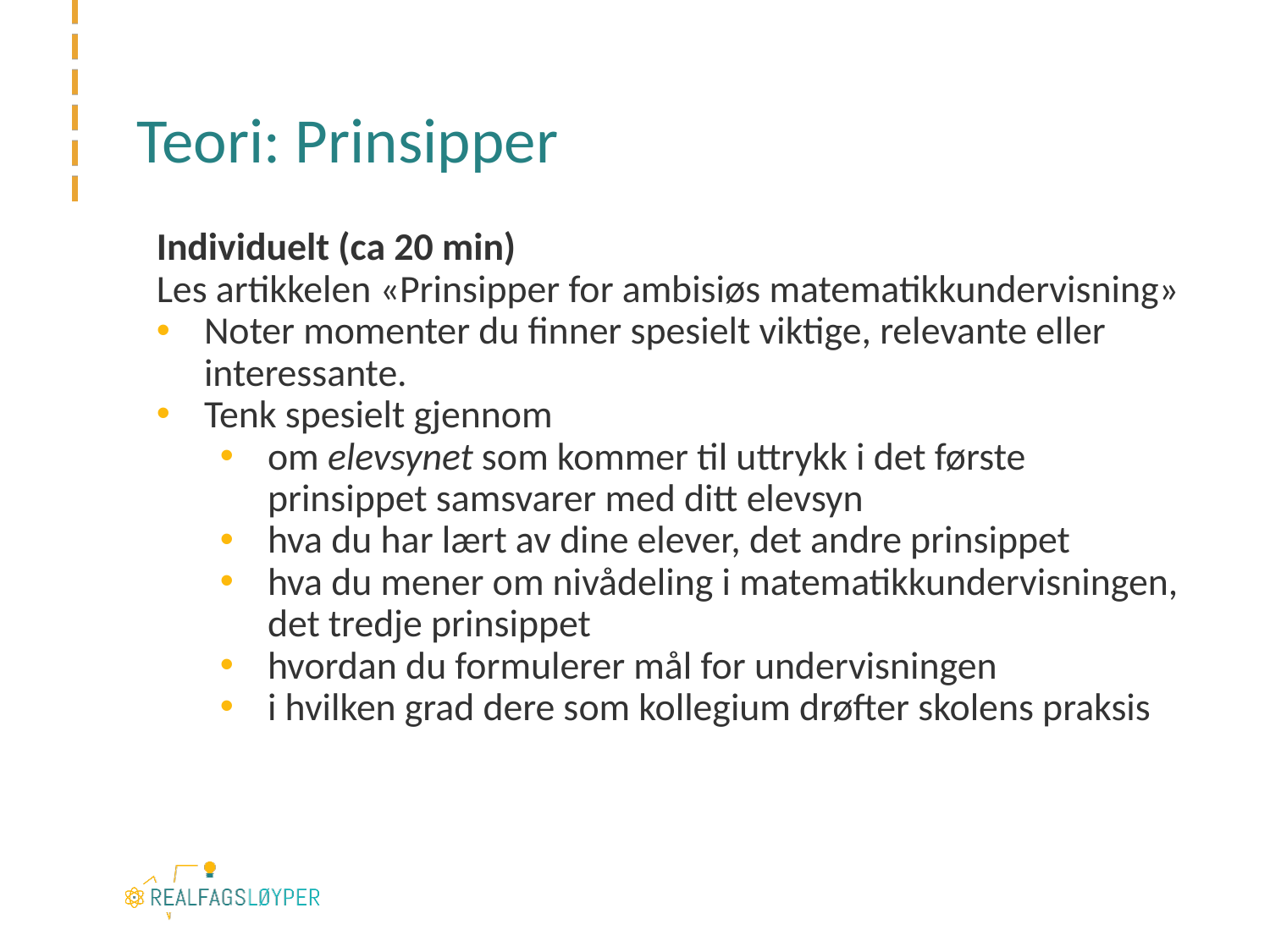

# Teori: Prinsipper
Individuelt (ca 20 min)
Les artikkelen «Prinsipper for ambisiøs matematikkundervisning»
Noter momenter du finner spesielt viktige, relevante eller interessante.
Tenk spesielt gjennom
om elevsynet som kommer til uttrykk i det første prinsippet samsvarer med ditt elevsyn
hva du har lært av dine elever, det andre prinsippet
hva du mener om nivådeling i matematikkundervisningen, det tredje prinsippet
hvordan du formulerer mål for undervisningen
i hvilken grad dere som kollegium drøfter skolens praksis